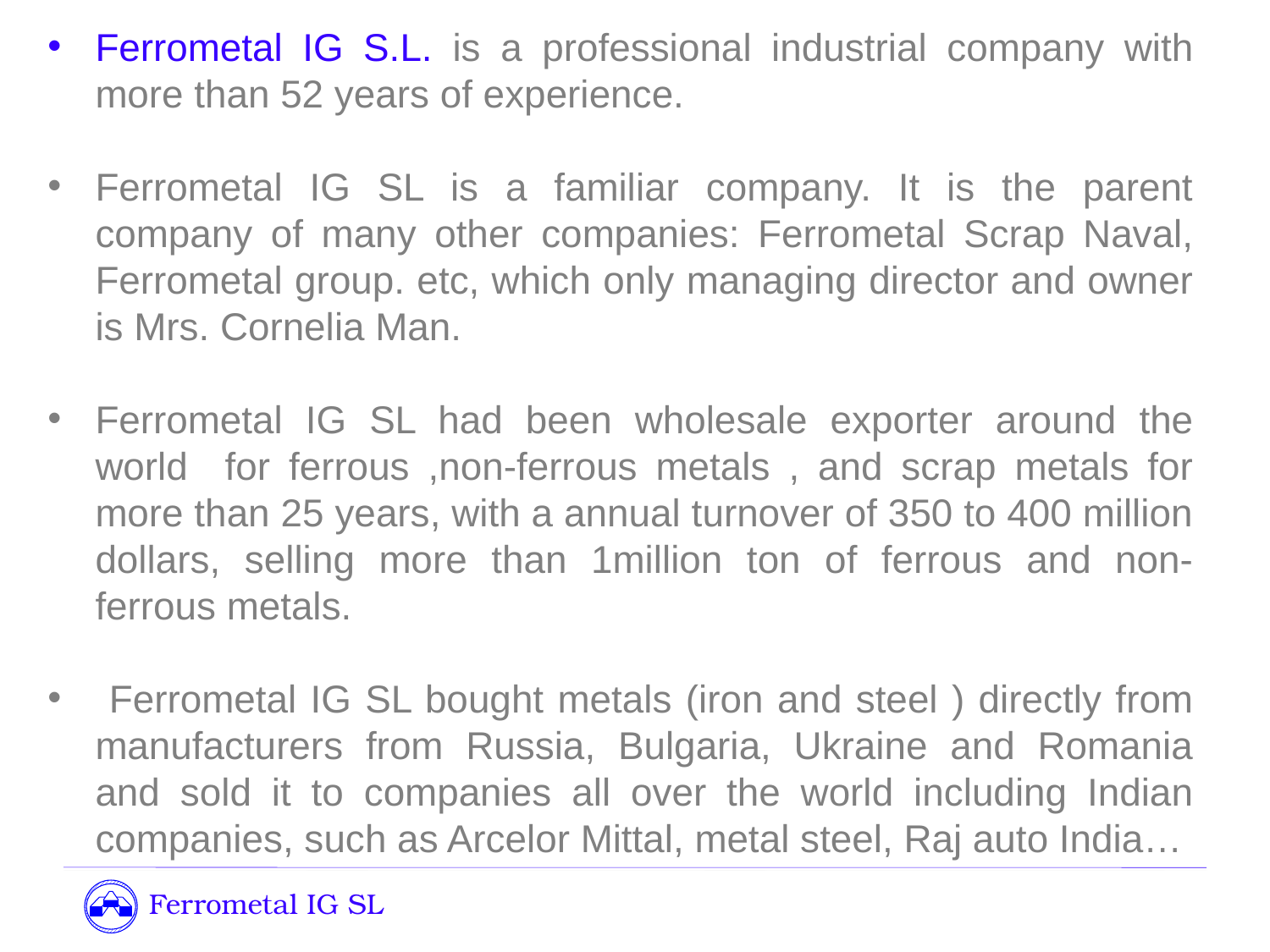

Ferrometal IG S.L. is a professional industrial company with more than 52 years of experience.

Ferrometal IG SL is a familiar company. It is the parent company of many other companies: Ferrometal Scrap Naval, Ferrometal group. etc, which only managing director and owner is Mrs. Cornelia Man.

Ferrometal IG SL had been wholesale exporter around the world  for ferrous ,non-ferrous metals , and scrap metals for more than 25 years, with a annual turnover of 350 to 400 million dollars, selling more than 1million ton of ferrous and non-ferrous metals.

 Ferrometal IG SL bought metals (iron and steel ) directly from manufacturers from Russia, Bulgaria, Ukraine and Romania and sold it to companies all over the world including Indian companies, such as Arcelor Mittal, metal steel, Raj auto India…